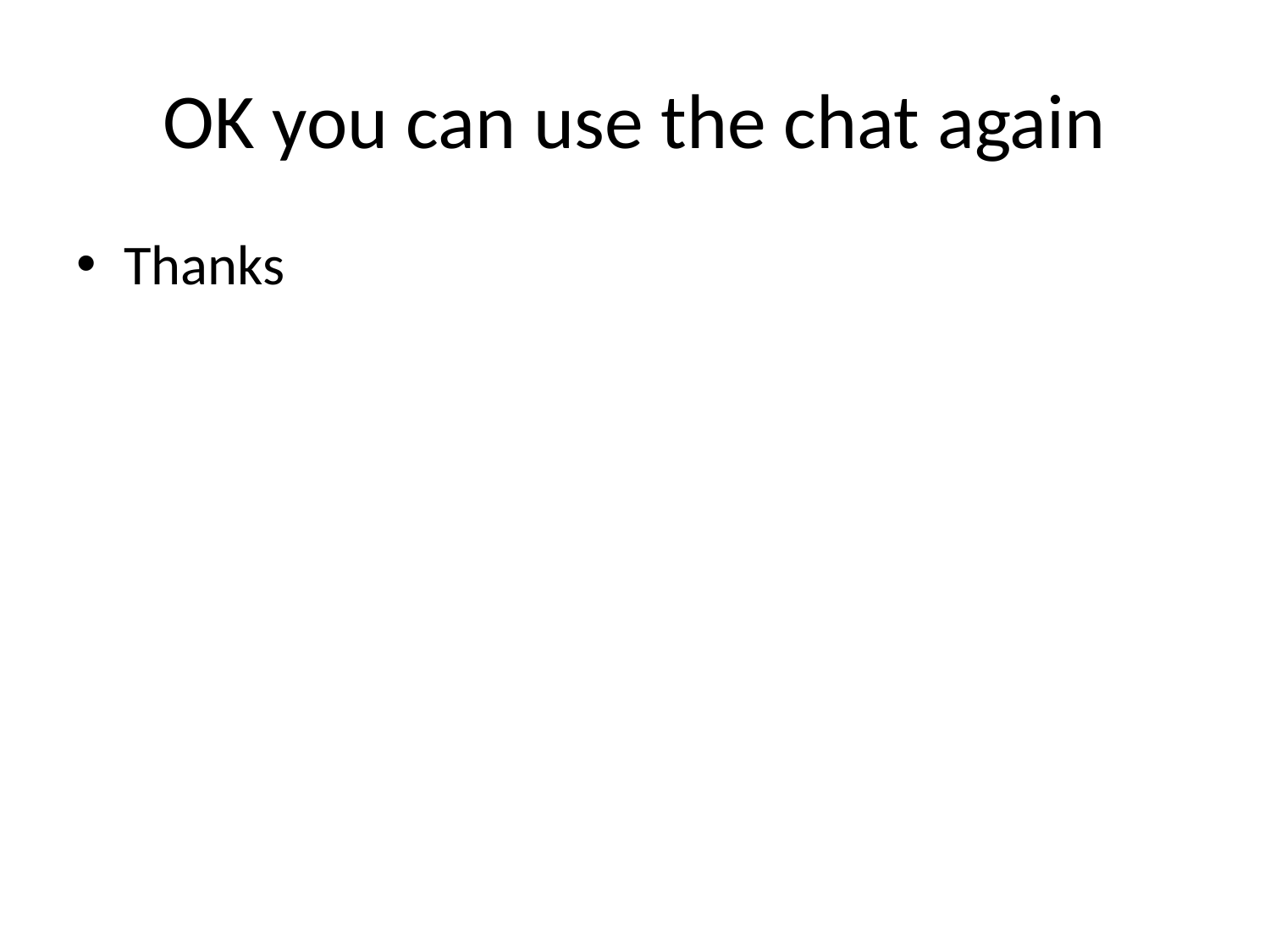

# OK you can use the chat again
Thanks